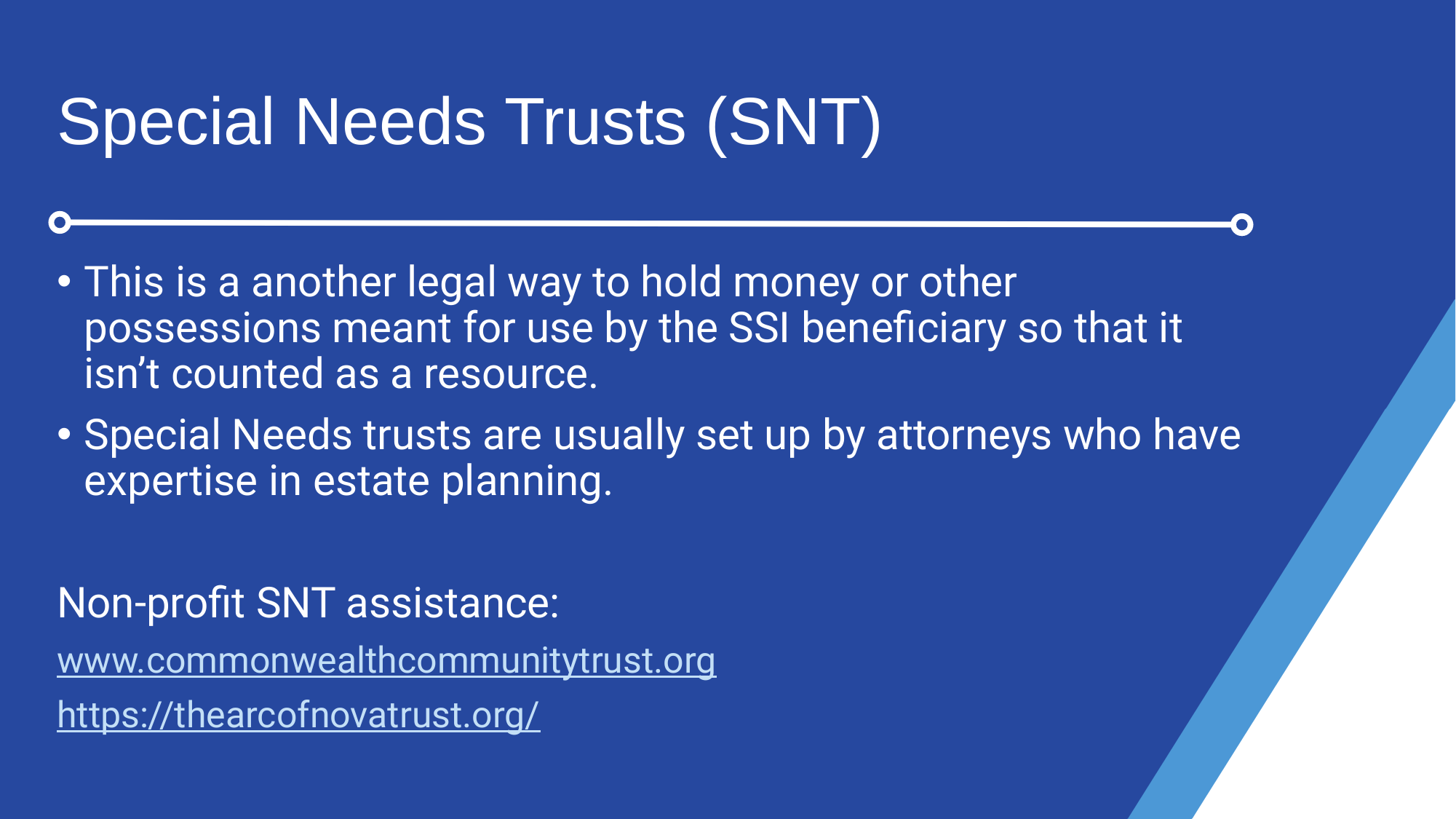

# Special Needs Trusts (SNT)
This is a another legal way to hold money or other possessions meant for use by the SSI beneficiary so that it isn’t counted as a resource.
Special Needs trusts are usually set up by attorneys who have expertise in estate planning.

Non-profit SNT assistance:
www.commonwealthcommunitytrust.org
https://thearcofnovatrust.org/